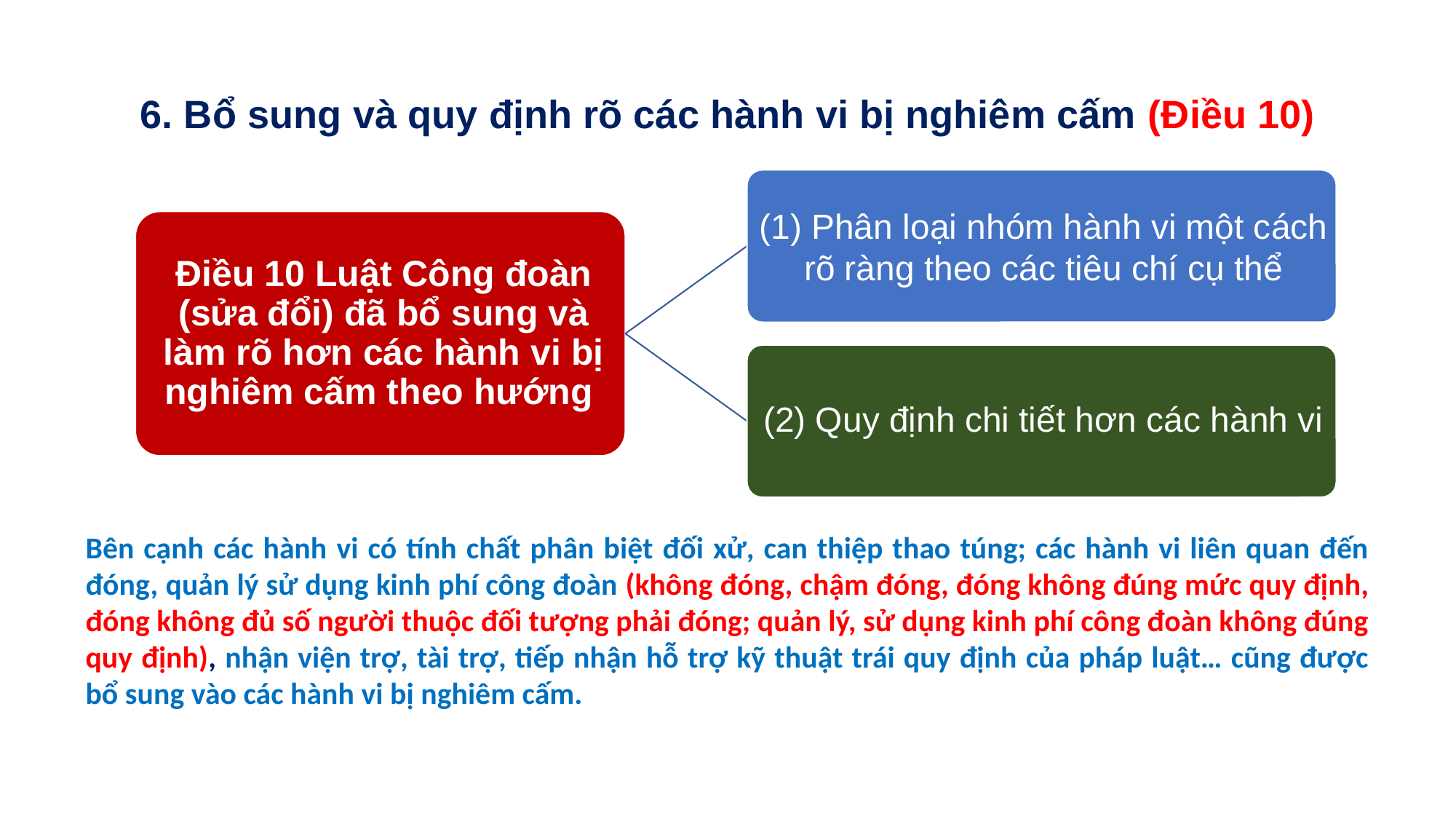

# 6. Bổ sung và quy định rõ các hành vi bị nghiêm cấm (Điều 10)
Điều 10 Luật Công đoàn (sửa đổi) đã bổ sung và làm rõ hơn các hành vi bị nghiêm cấm theo hướng

(1) Phân loại nhóm hành vi một cách
rõ ràng theo các tiêu chí cụ thể

(2) Quy định chi tiết hơn các hành vi
Bên cạnh các hành vi có tính chất phân biệt đối xử, can thiệp thao túng; các hành vi liên quan đến đóng, quản lý sử dụng kinh phí công đoàn (không đóng, chậm đóng, đóng không đúng mức quy định, đóng không đủ số người thuộc đối tượng phải đóng; quản lý, sử dụng kinh phí công đoàn không đúng quy định), nhận viện trợ, tài trợ, tiếp nhận hỗ trợ kỹ thuật trái quy định của pháp luật… cũng được bổ sung vào các hành vi bị nghiêm cấm.